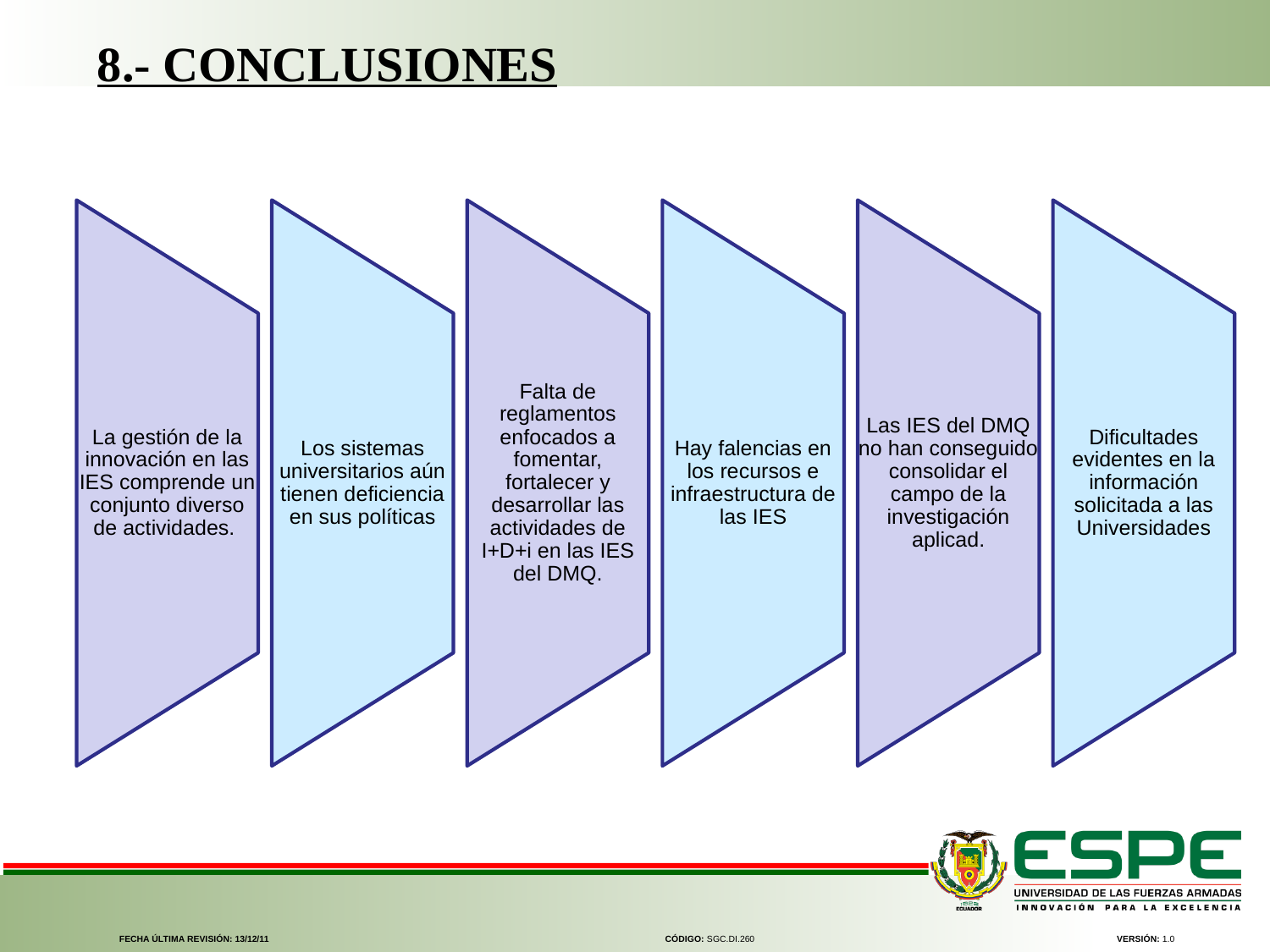

8.- CONCLUSIONES
La gestión de la innovación en las IES comprende un conjunto diverso de actividades.
Los sistemas universitarios aún tienen deficiencia en sus políticas
Falta de reglamentos enfocados a fomentar, fortalecer y desarrollar las actividades de I+D+i en las IES del DMQ.
Hay falencias en los recursos e infraestructura de las IES
Las IES del DMQ no han conseguido consolidar el campo de la investigación aplicad.
Dificultades evidentes en la información solicitada a las Universidades
FECHA ÚLTIMA REVISIÓN: 13/12/11
CÓDIGO: SGC.DI.260
VERSIÓN: 1.0